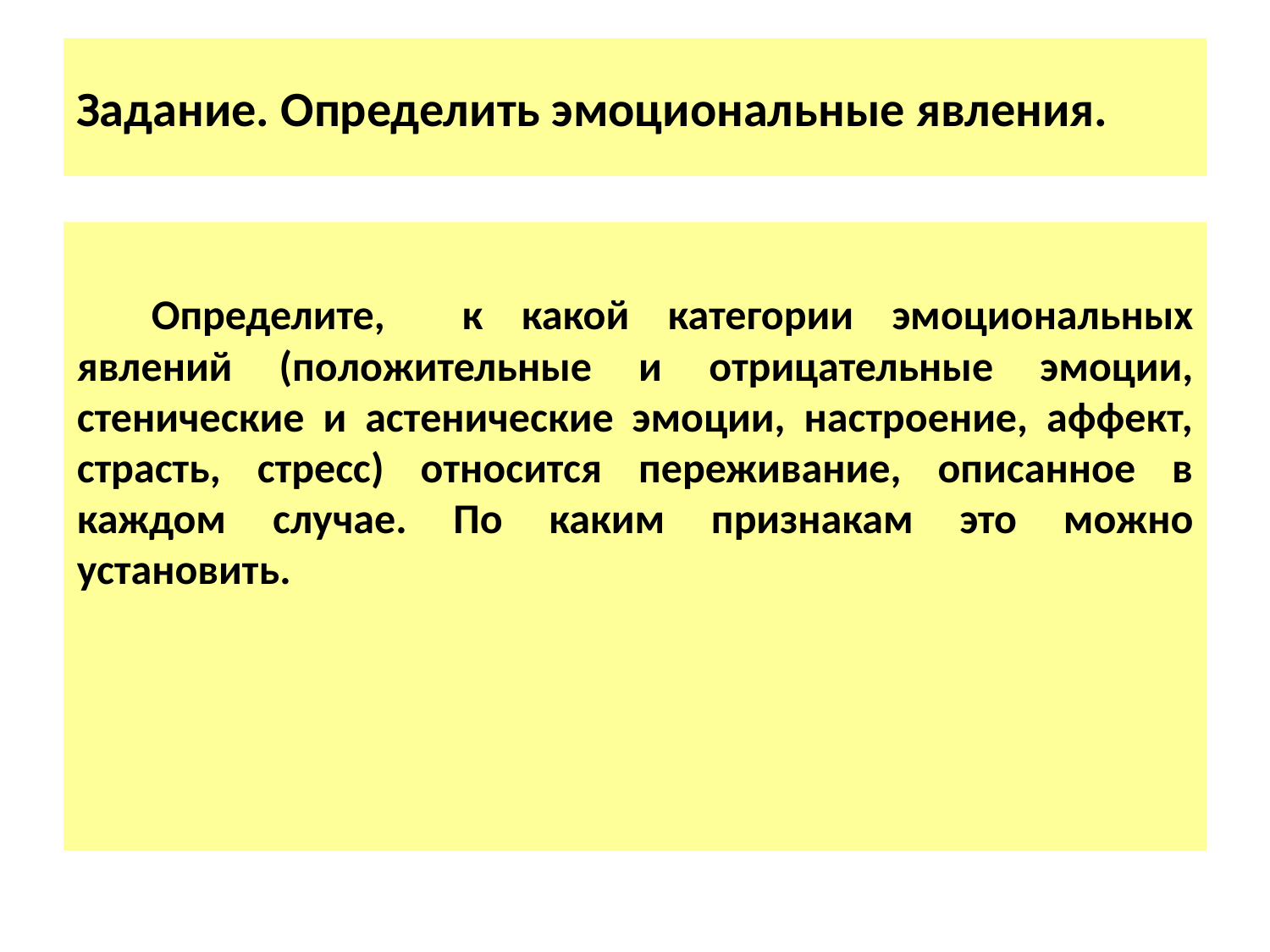

# Задание. Определить эмоциональные явления.

Определите,  к какой категории эмоциональных явлений (положительные и отрицательные эмоции, стенические и астенические эмоции, настроение, аффект, страсть, стресс) относится переживание, описанное в каждом случае. По каким признакам это можно установить.